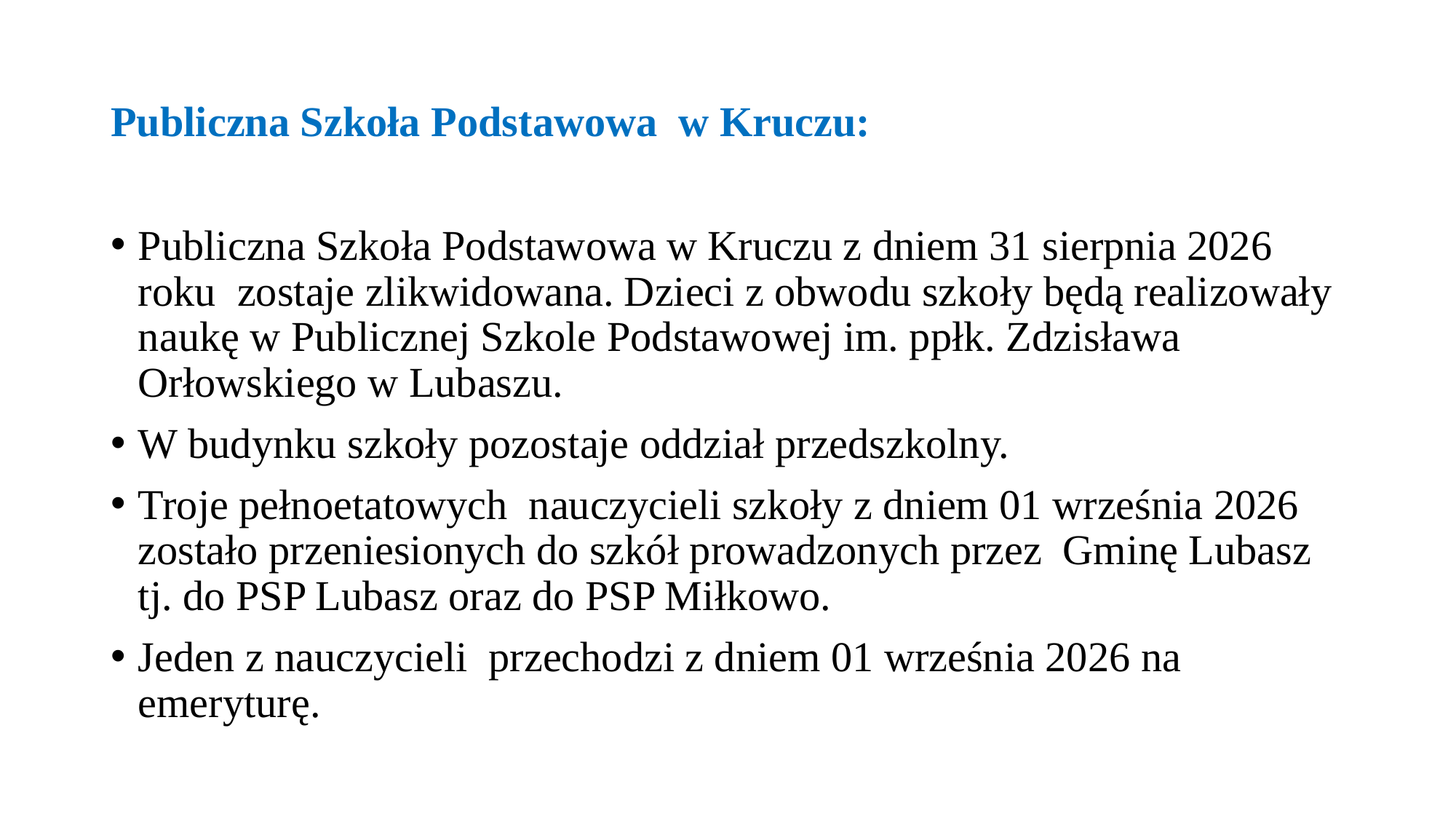

# Publiczna Szkoła Podstawowa  w Kruczu:
Publiczna Szkoła Podstawowa w Kruczu z dniem 31 sierpnia 2026 roku  zostaje zlikwidowana. Dzieci z obwodu szkoły będą realizowały naukę w Publicznej Szkole Podstawowej im. ppłk. Zdzisława Orłowskiego w Lubaszu.
W budynku szkoły pozostaje oddział przedszkolny.
Troje pełnoetatowych  nauczycieli szkoły z dniem 01 września 2026 zostało przeniesionych do szkół prowadzonych przez  Gminę Lubasz tj. do PSP Lubasz oraz do PSP Miłkowo.
Jeden z nauczycieli  przechodzi z dniem 01 września 2026 na emeryturę.